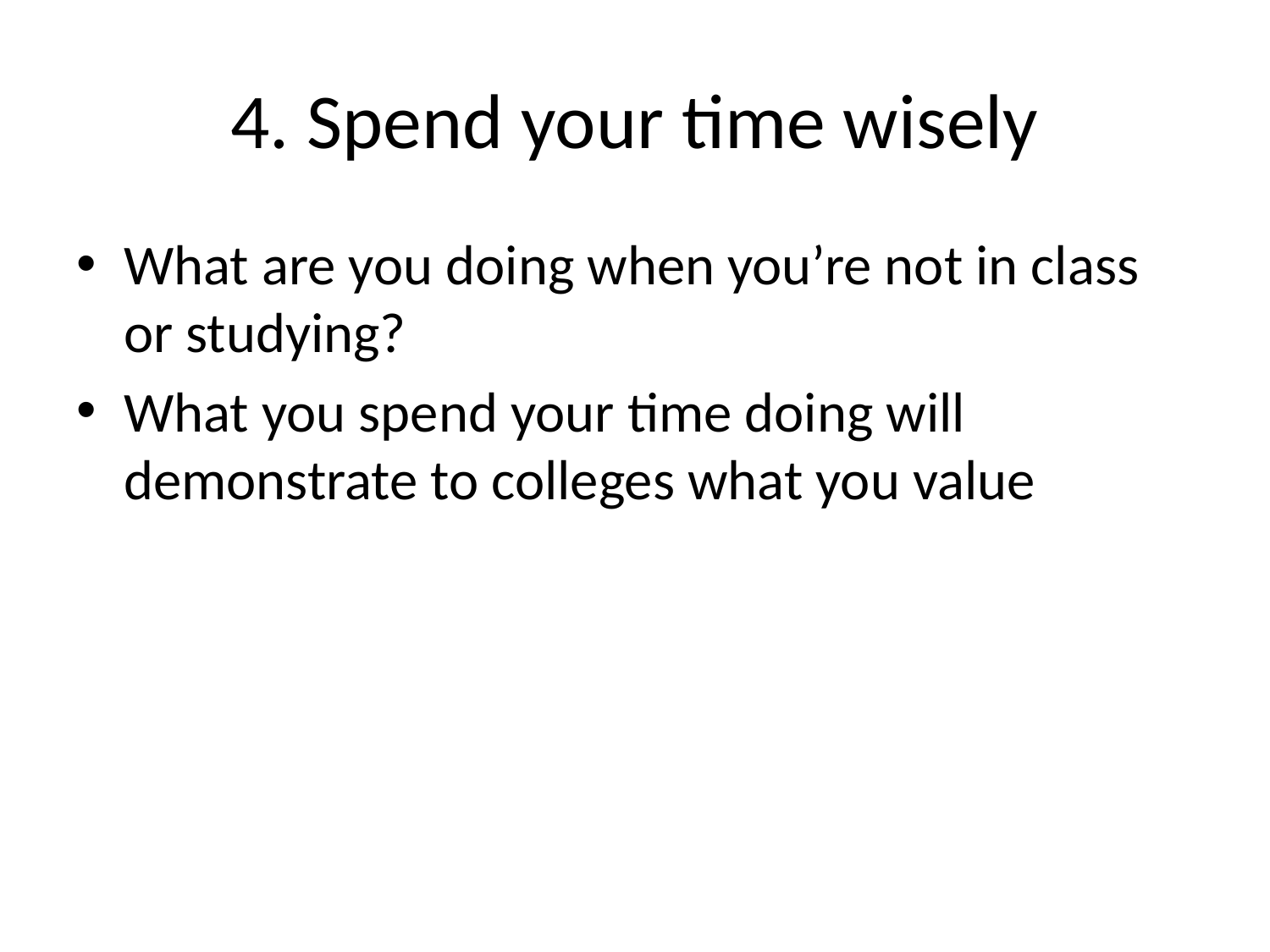

# 4. Spend your time wisely
What are you doing when you’re not in class or studying?
What you spend your time doing will demonstrate to colleges what you value